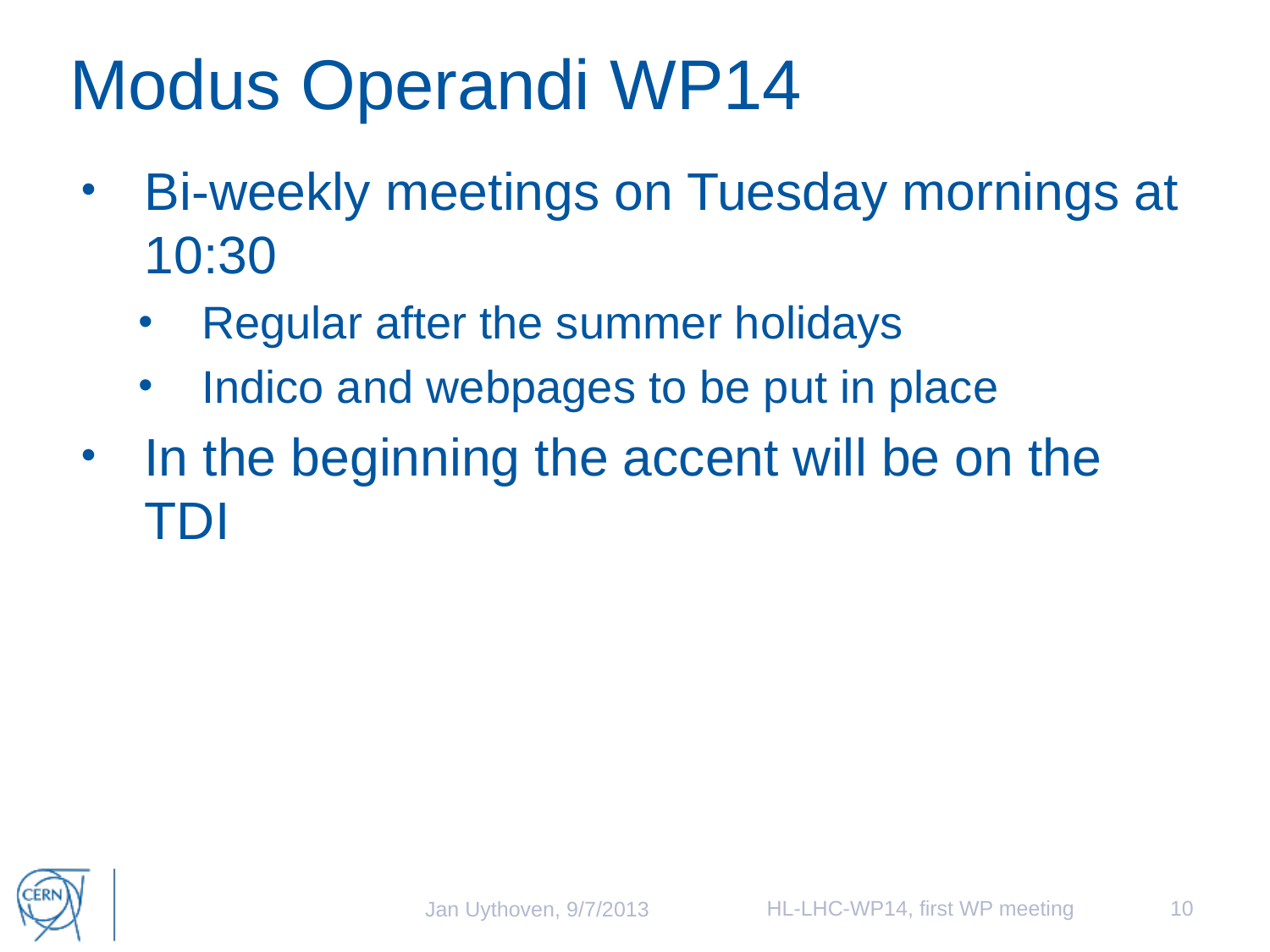

# Modus Operandi WP14
Bi-weekly meetings on Tuesday mornings at 10:30
Regular after the summer holidays
Indico and webpages to be put in place
In the beginning the accent will be on the TDI
HL-LHC-WP14, first WP meeting
10
Jan Uythoven, 9/7/2013